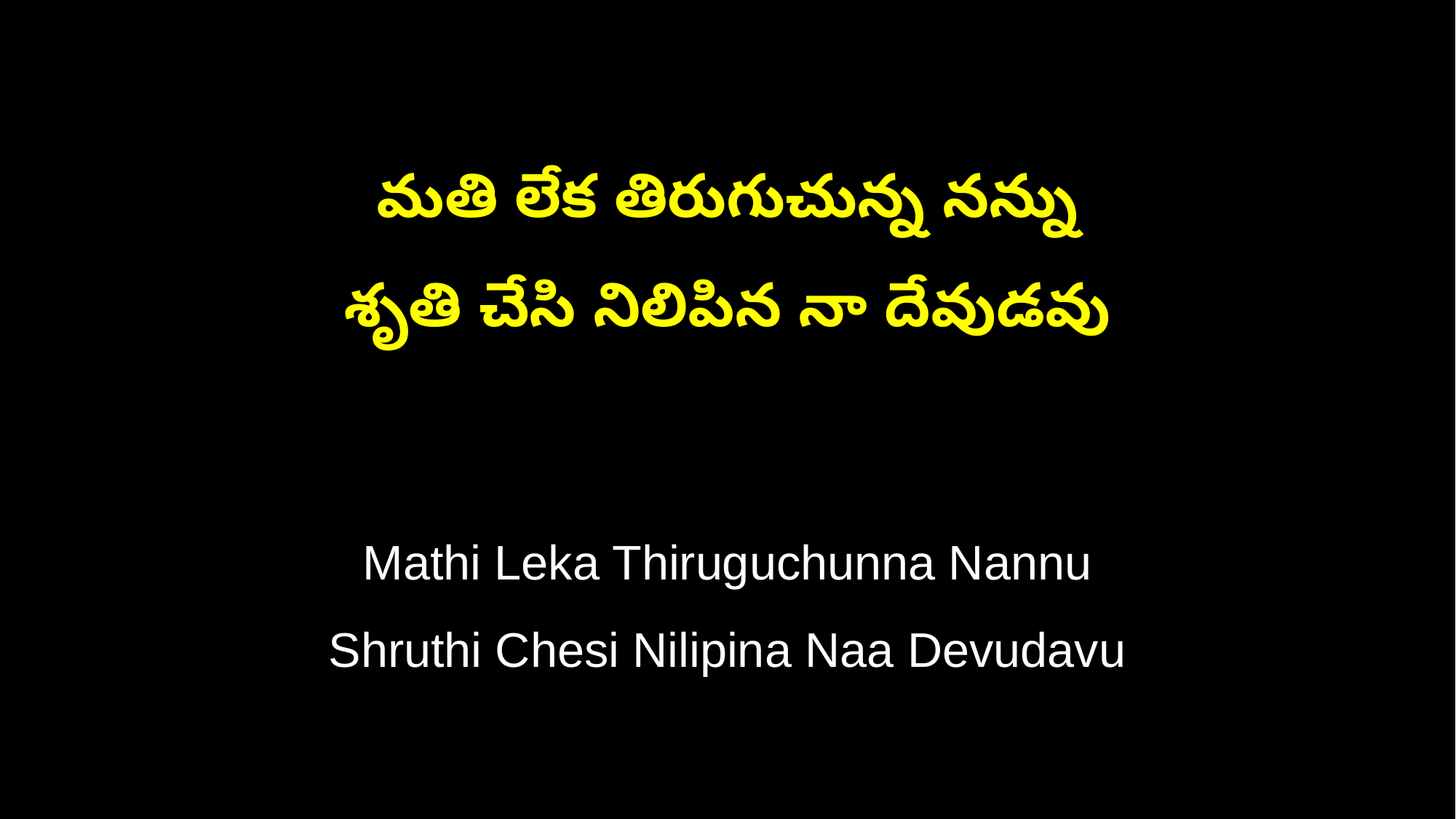

మతి లేక తిరుగుచున్న నన్ను
శృతి చేసి నిలిపిన నా దేవుడవు
Mathi Leka Thiruguchunna Nannu
Shruthi Chesi Nilipina Naa Devudavu